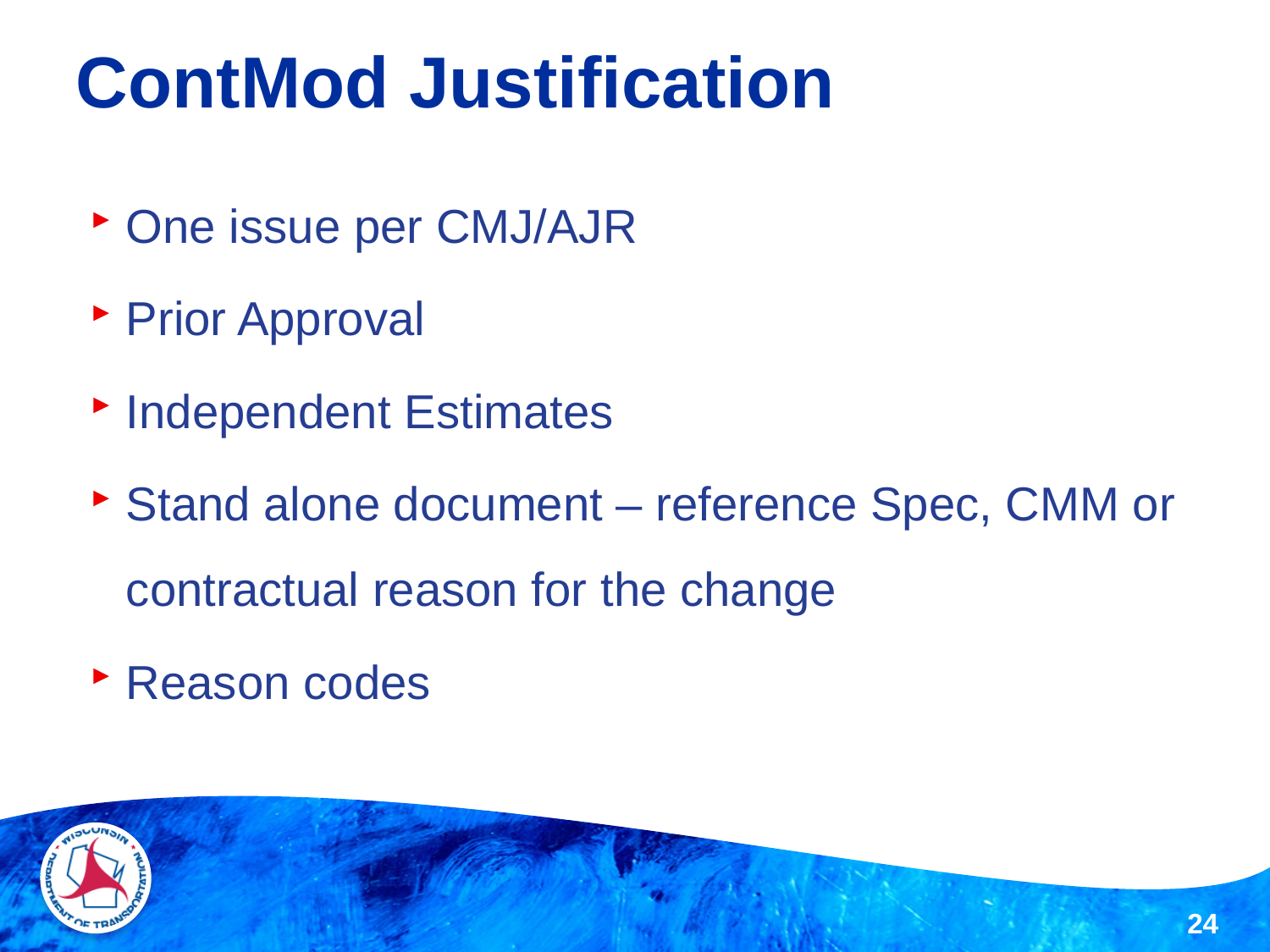

# ContMod Justification
One issue per CMJ/AJR
Prior Approval
Independent Estimates
Stand alone document – reference Spec, CMM or contractual reason for the change
Reason codes
24